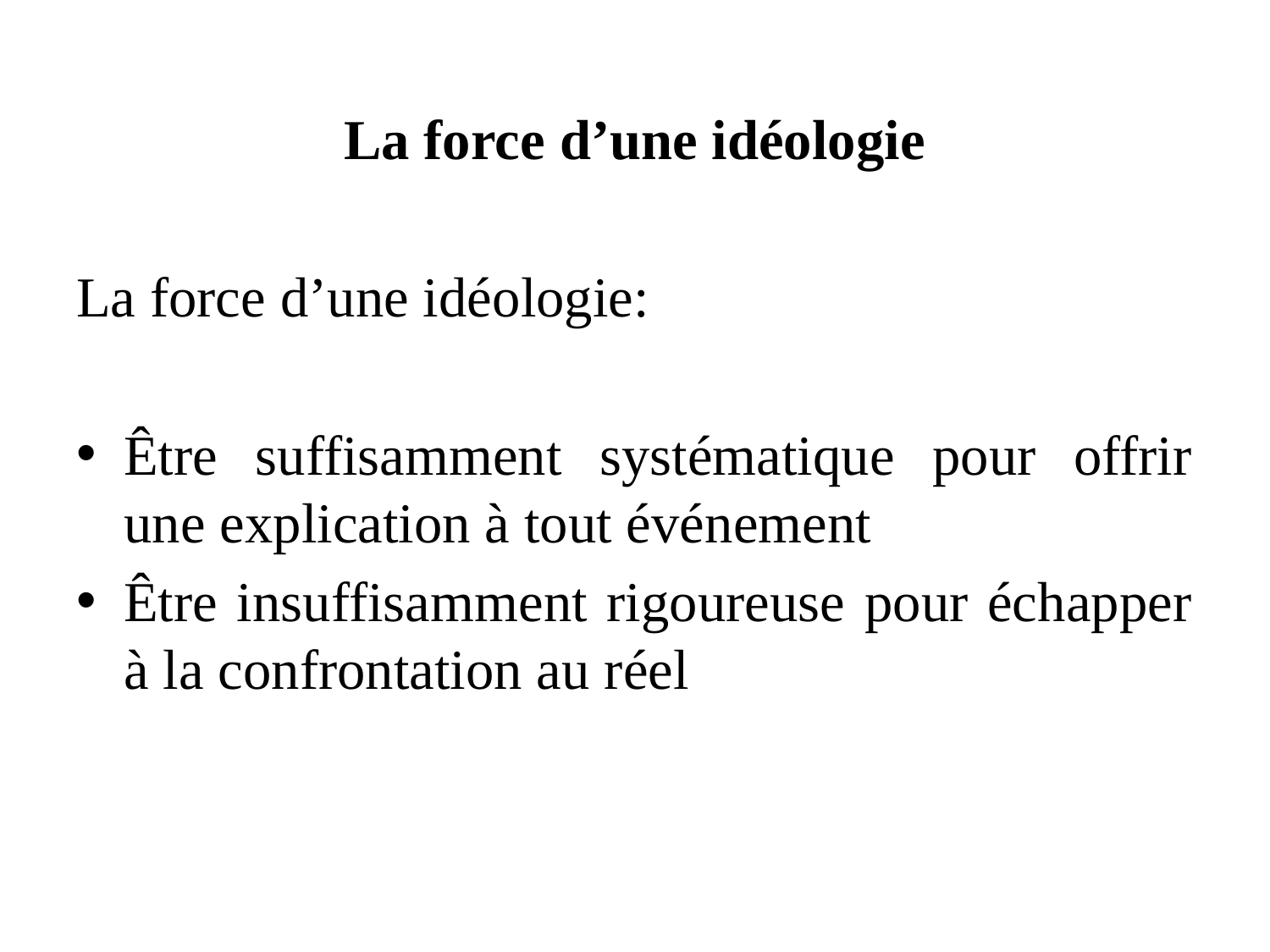

La force d’une idéologie

La force d’une idéologie:

Être suffisamment systématique pour offrir une explication à tout événement
Être insuffisamment rigoureuse pour échapper à la confrontation au réel